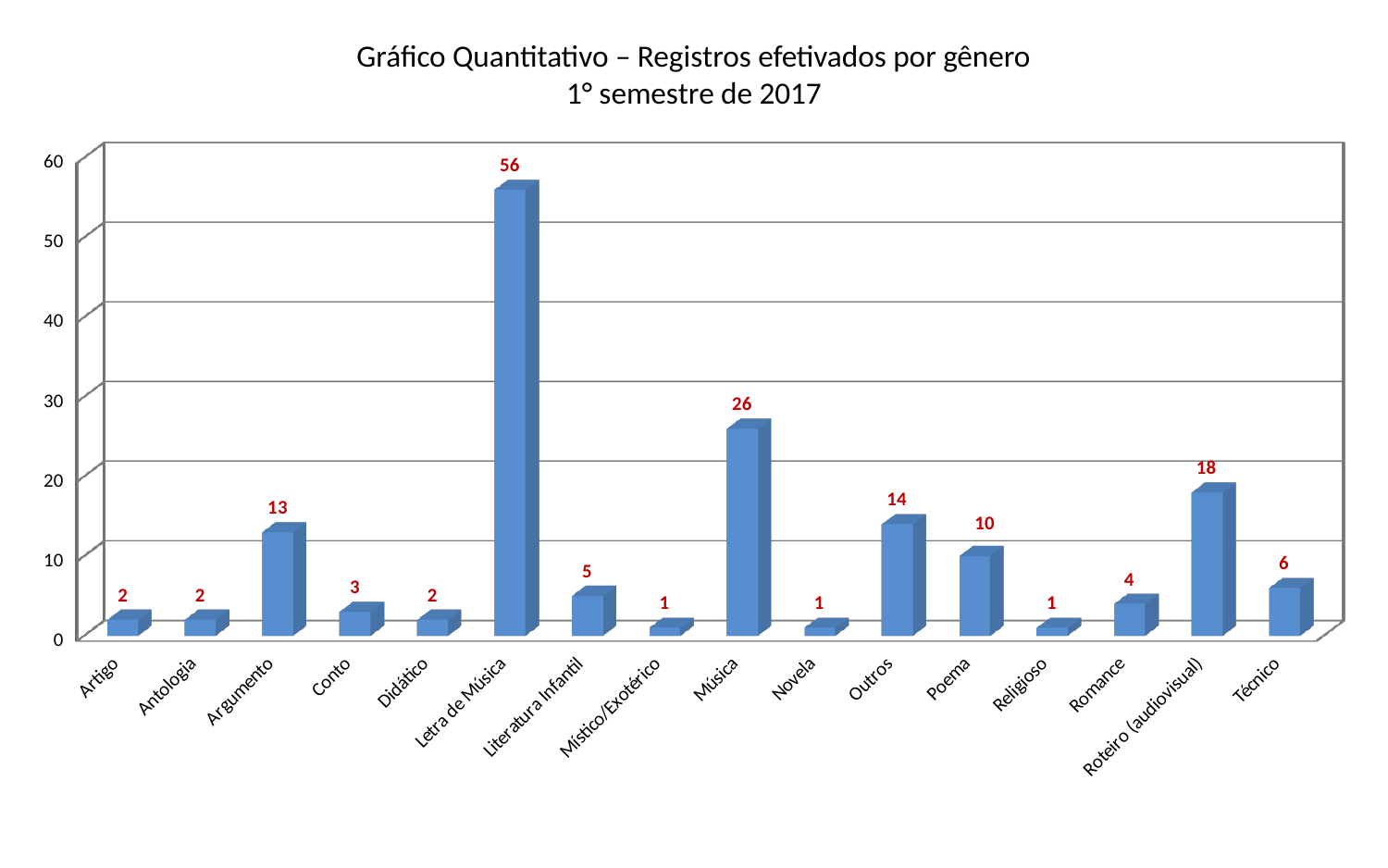

Gráfico Quantitativo – Registros efetivados por gênero
1° semestre de 2017

[unsupported chart]